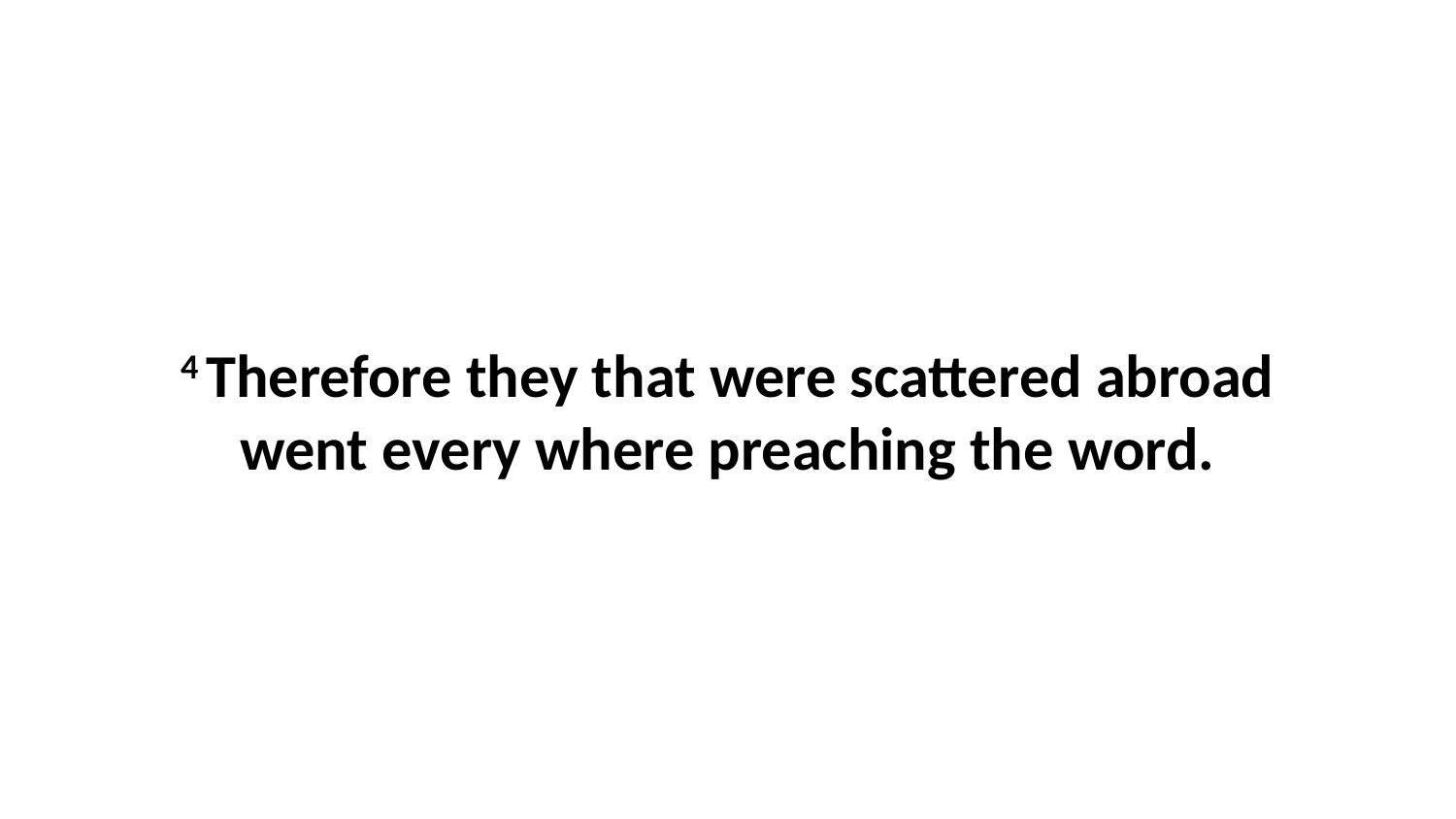

4 Therefore they that were scattered abroad went every where preaching the word.